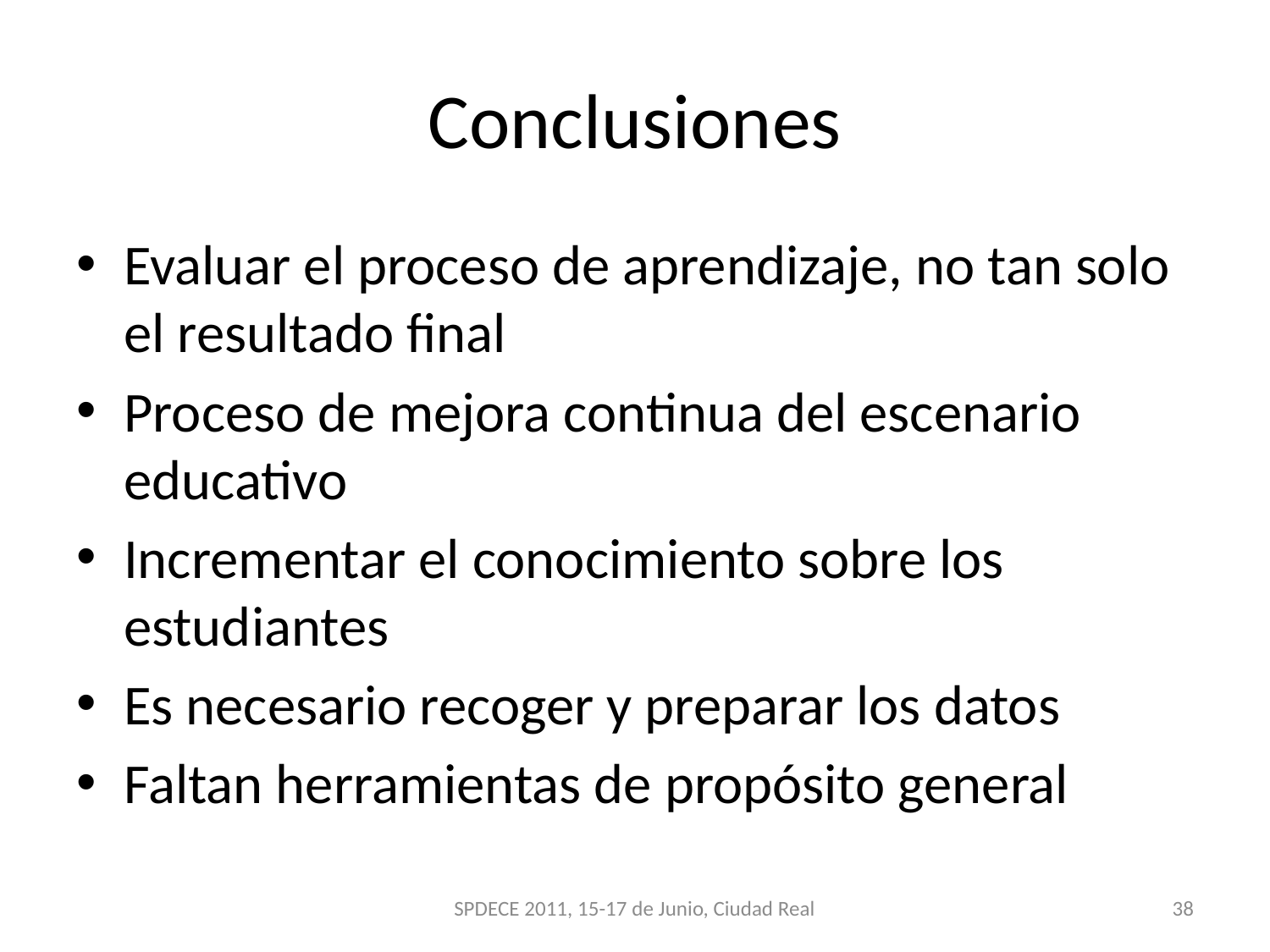

# Conclusiones
Evaluar el proceso de aprendizaje, no tan solo el resultado final
Proceso de mejora continua del escenario educativo
Incrementar el conocimiento sobre los estudiantes
Es necesario recoger y preparar los datos
Faltan herramientas de propósito general

SPDECE 2011, 15-17 de Junio, Ciudad Real
38